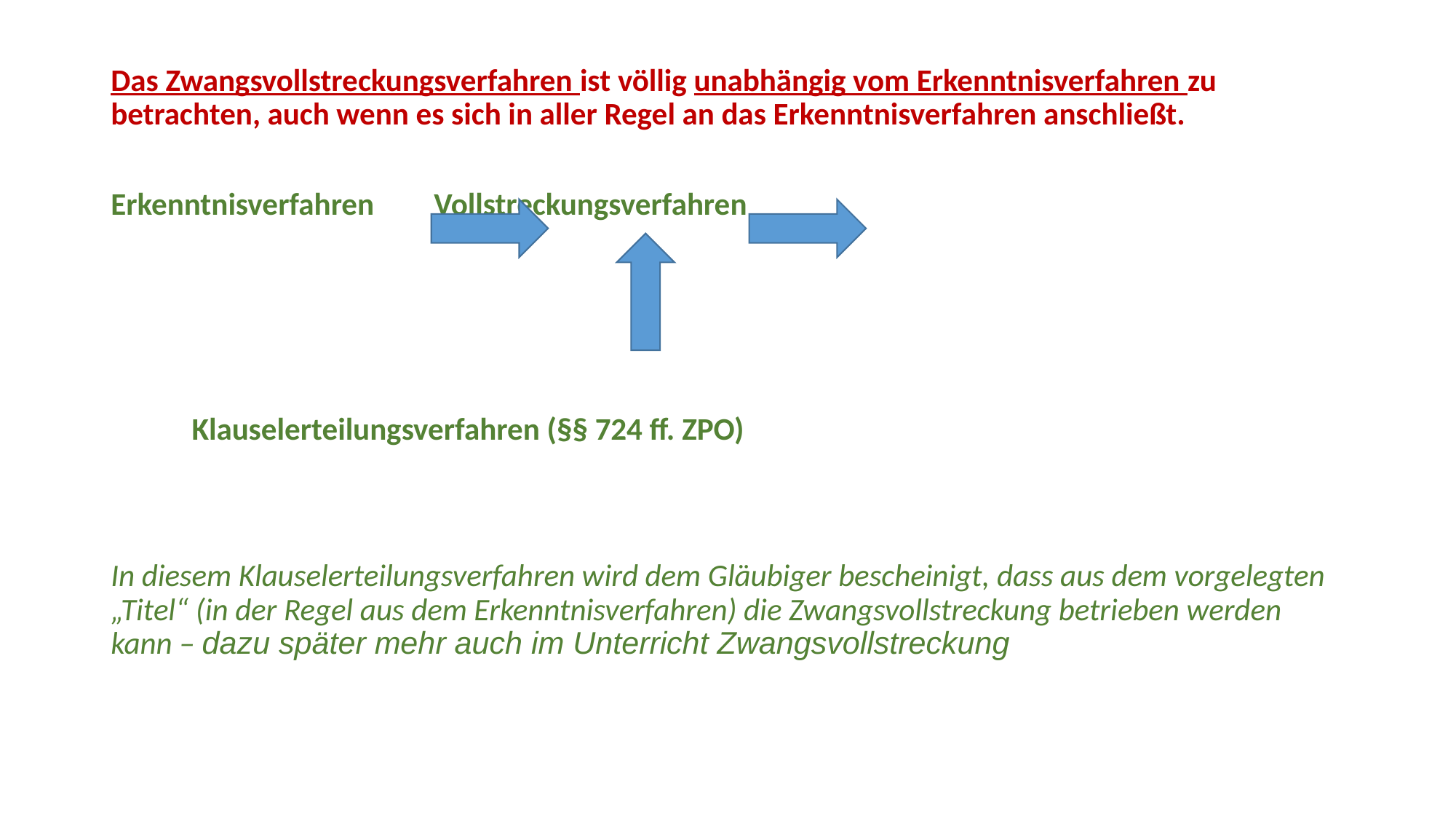

Das Zwangsvollstreckungsverfahren ist völlig unabhängig vom Erkenntnisverfahren zu betrachten, auch wenn es sich in aller Regel an das Erkenntnisverfahren anschließt.

Erkenntnisverfahren 					Vollstreckungsverfahren

 		Klauselerteilungsverfahren (§§ 724 ff. ZPO)
In diesem Klauselerteilungsverfahren wird dem Gläubiger bescheinigt, dass aus dem vorgelegten „Titel“ (in der Regel aus dem Erkenntnisverfahren) die Zwangsvollstreckung betrieben werden kann – dazu später mehr auch im Unterricht Zwangsvollstreckung